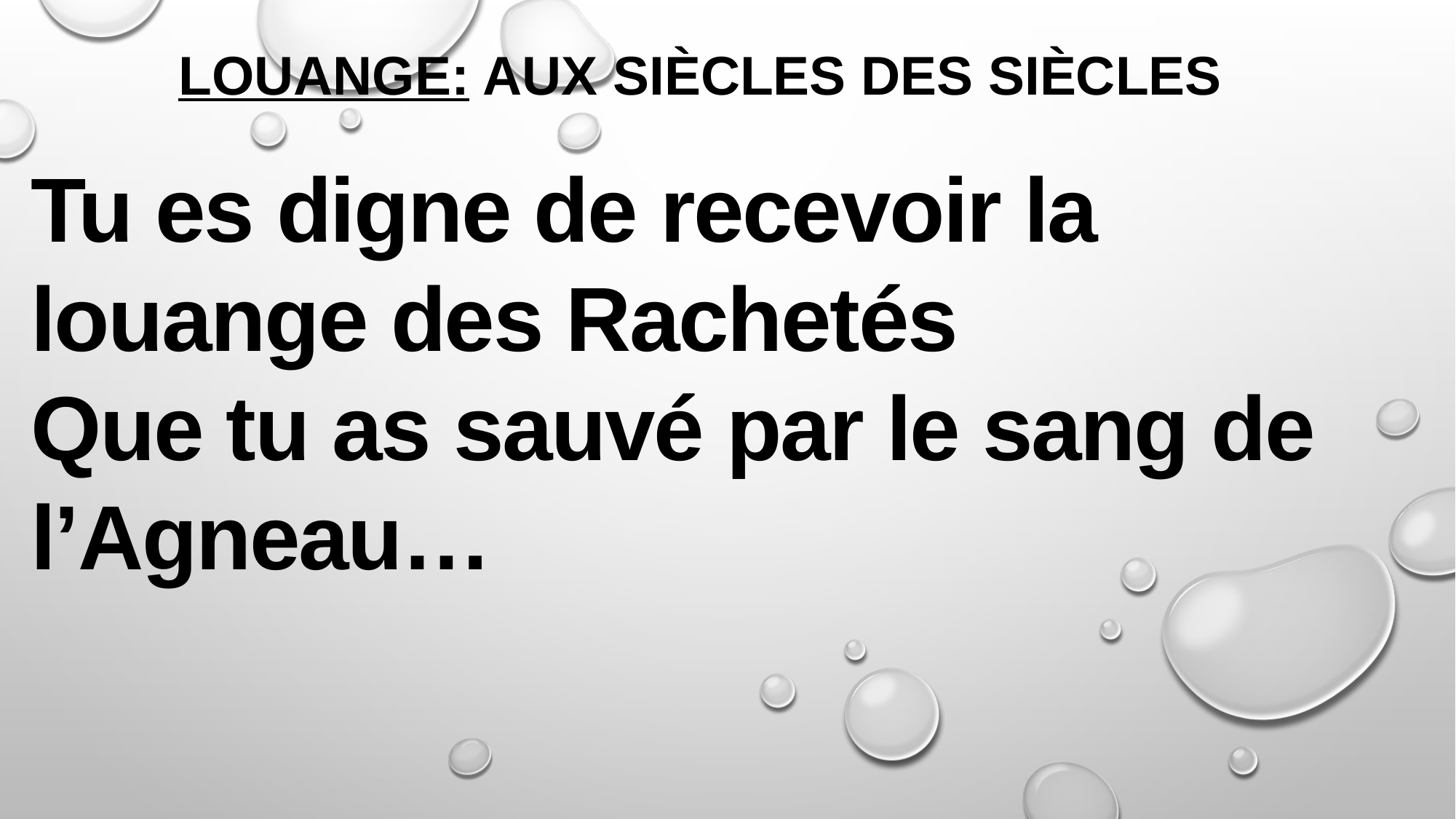

# louange: aux siècles des siècles
Tu es digne de recevoir la louange des Rachetés
Que tu as sauvé par le sang de l’Agneau…